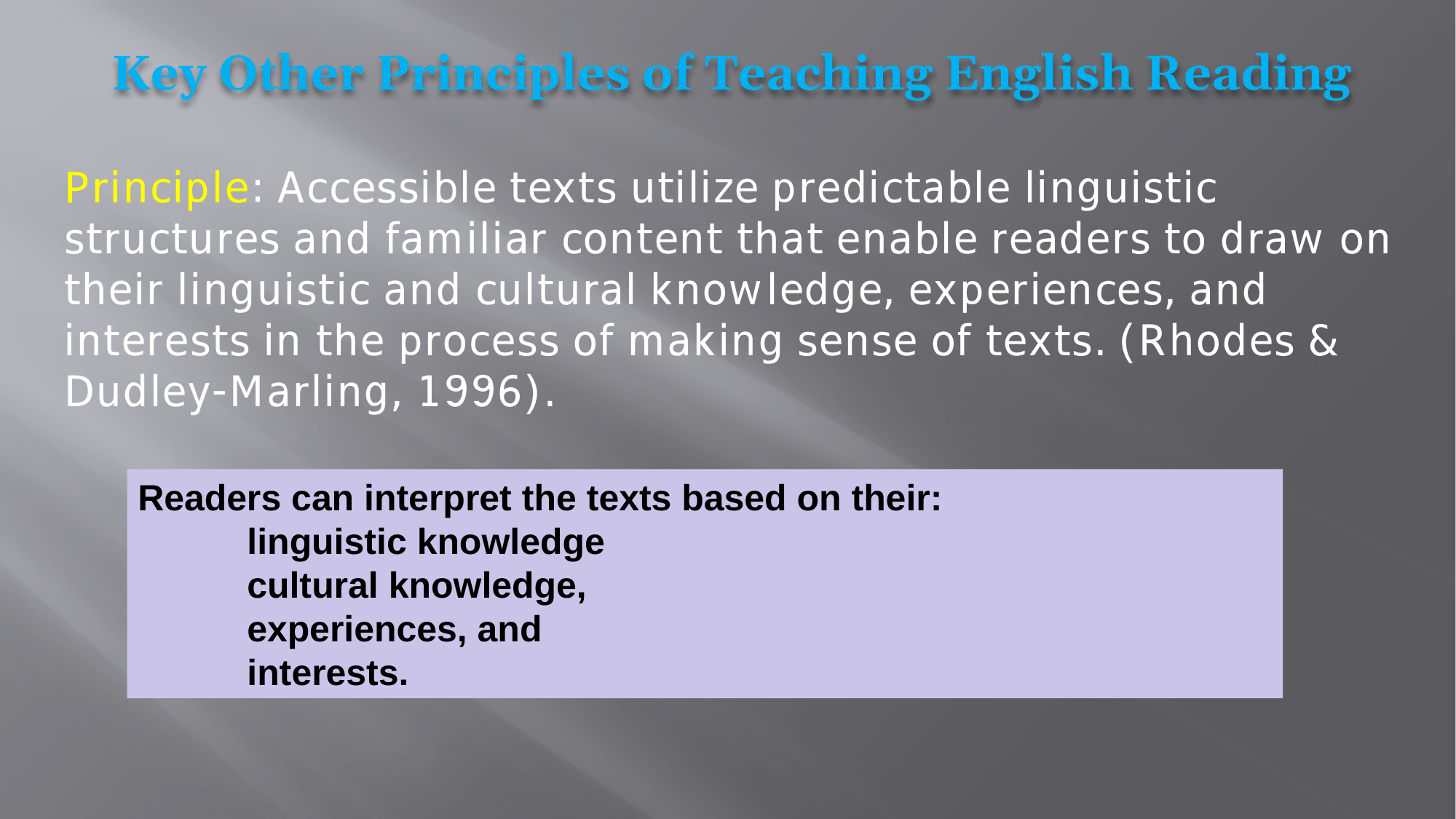

Key Other Principles of Teaching English Reading
Principle: Accessible texts utilize predictable linguistic structures and familiar content that enable readers to draw on their linguistic and cultural knowledge, experiences, and interests in the process of making sense of texts. (Rhodes & Dudley-Marling, 1996).
Readers can interpret the texts based on their:
	linguistic knowledge
	cultural knowledge,
	experiences, and
	interests.